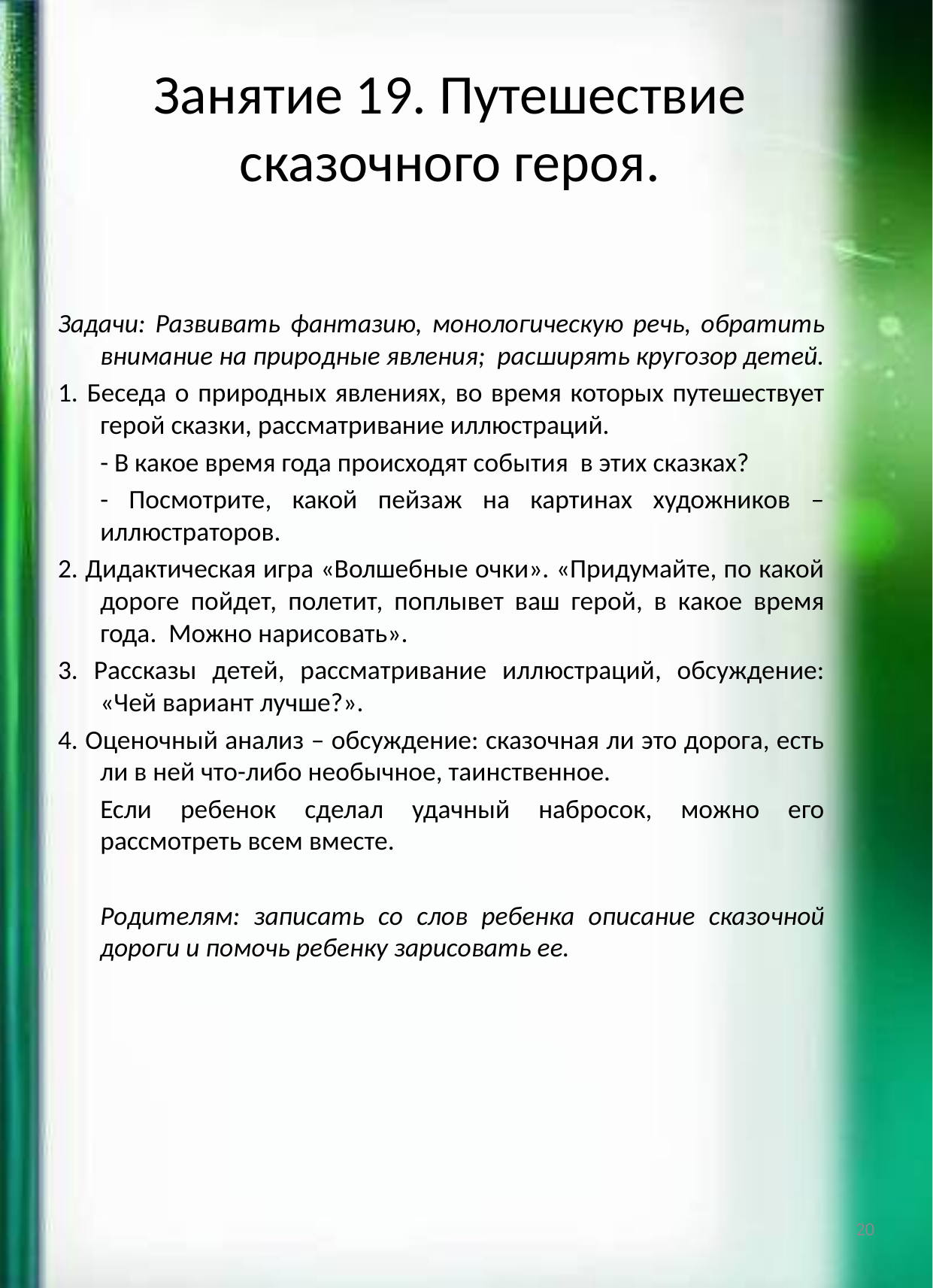

# Занятие 19. Путешествие сказочного героя.
Задачи: Развивать фантазию, монологическую речь, обратить внимание на природные явления;  расширять кругозор детей.
1. Беседа о природных явлениях, во время которых путешествует герой сказки, рассматривание иллюстраций.
	- В какое время года происходят события  в этих сказках?
	- Посмотрите, какой пейзаж на картинах художников – иллюстраторов.
2. Дидактическая игра «Волшебные очки». «Придумайте, по какой дороге пойдет, полетит, поплывет ваш герой, в какое время года.  Можно нарисовать».
3. Рассказы детей, рассматривание иллюстраций, обсуждение: «Чей вариант лучше?».
4. Оценочный анализ – обсуждение: сказочная ли это дорога, есть ли в ней что-либо необычное, таинственное.
	Если ребенок сделал удачный набросок, можно его рассмотреть всем вместе.

	Родителям: записать со слов ребенка описание сказочной дороги и помочь ребенку зарисовать ее.

20